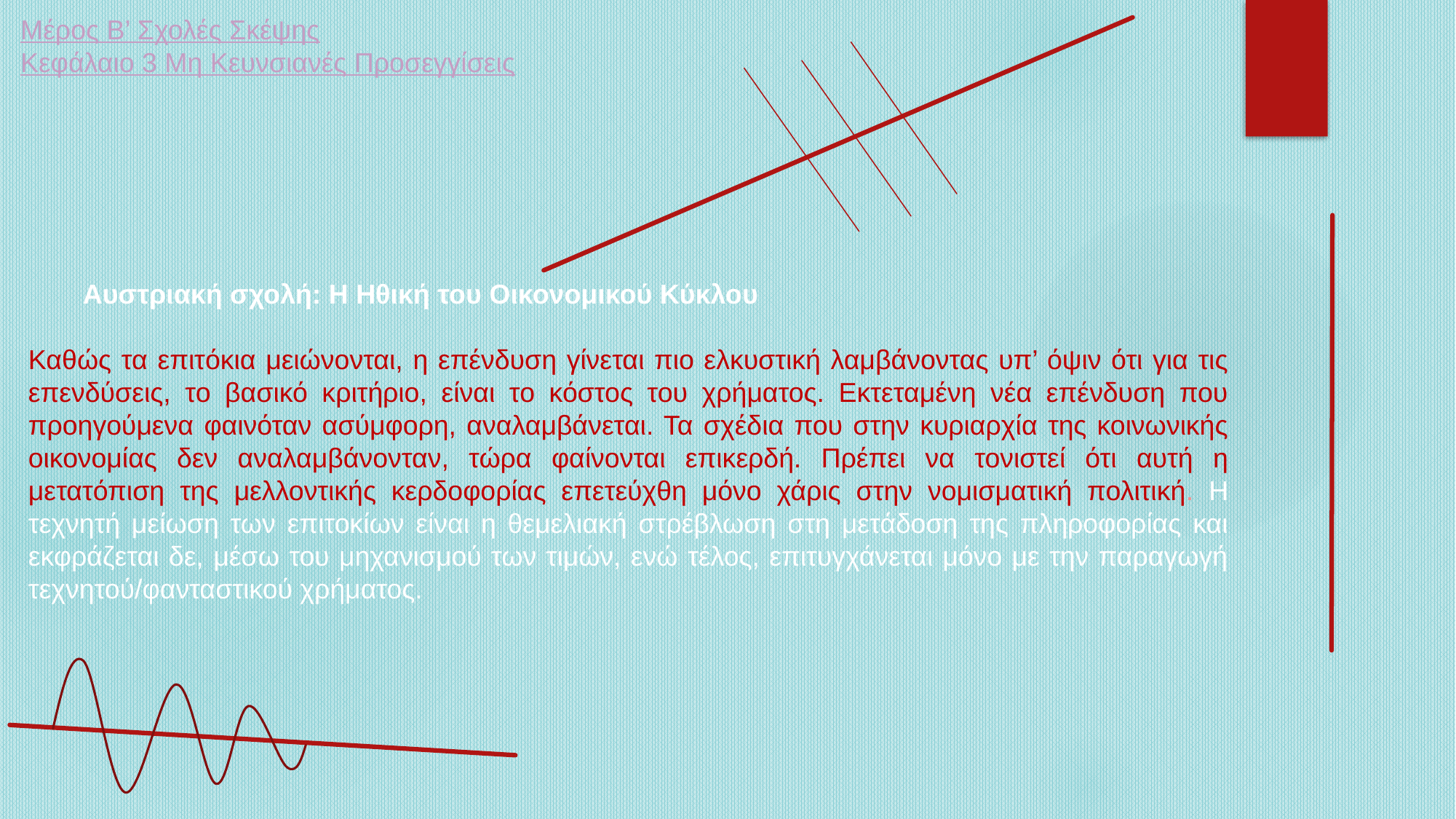

Μέρος Β’ Σχολές Σκέψης
Κεφάλαιο 3 Μη Κευνσιανές Προσεγγίσεις
Αυστριακή σχολή: Η Ηθική του Οικονομικού Κύκλου

Καθώς τα επιτόκια μειώνονται, η επένδυση γίνεται πιο ελκυστική λαμβάνοντας υπ’ όψιν ότι για τις επενδύσεις, το βασικό κριτήριο, είναι το κόστος του χρήματος. Εκτεταμένη νέα επένδυση που προηγούμενα φαινόταν ασύμφορη, αναλαμβάνεται. Τα σχέδια που στην κυριαρχία της κοινωνικής οικονομίας δεν αναλαμβάνονταν, τώρα φαίνονται επικερδή. Πρέπει να τονιστεί ότι αυτή η μετατόπιση της μελλοντικής κερδοφορίας επετεύχθη μόνο χάρις στην νομισματική πολιτική. Η τεχνητή μείωση των επιτοκίων είναι η θεμελιακή στρέβλωση στη μετάδοση της πληροφορίας και εκφράζεται δε, μέσω του μηχανισμού των τιμών, ενώ τέλος, επιτυγχάνεται μόνο με την παραγωγή τεχνητού/φανταστικού χρήματος.